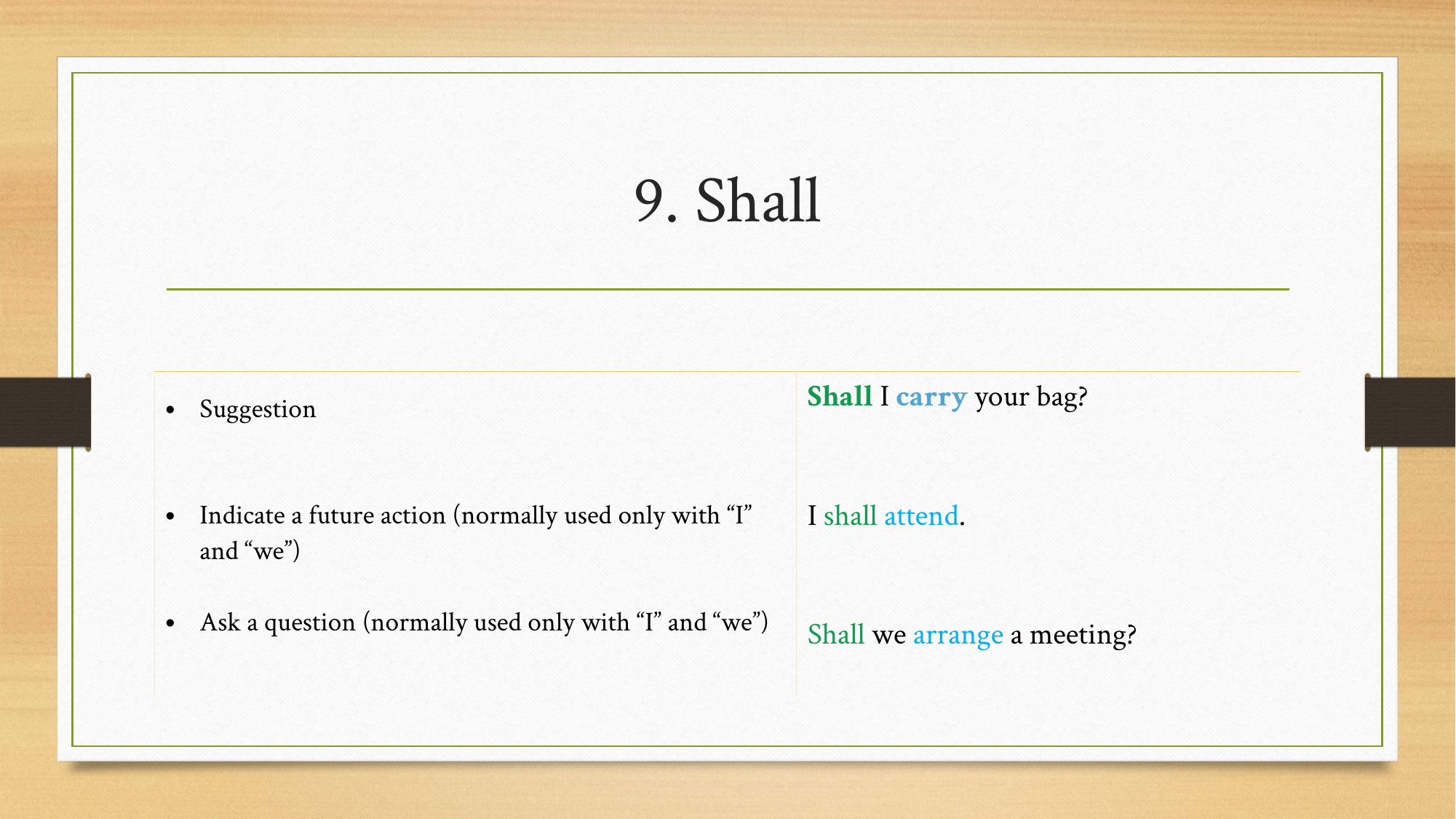

# 9. Shall
| Suggestion Indicate a future action (normally used only with “I” and “we”) Ask a question (normally used only with “I” and “we”) | Shall I carry your bag? I shall attend. Shall we arrange a meeting? |
| --- | --- |